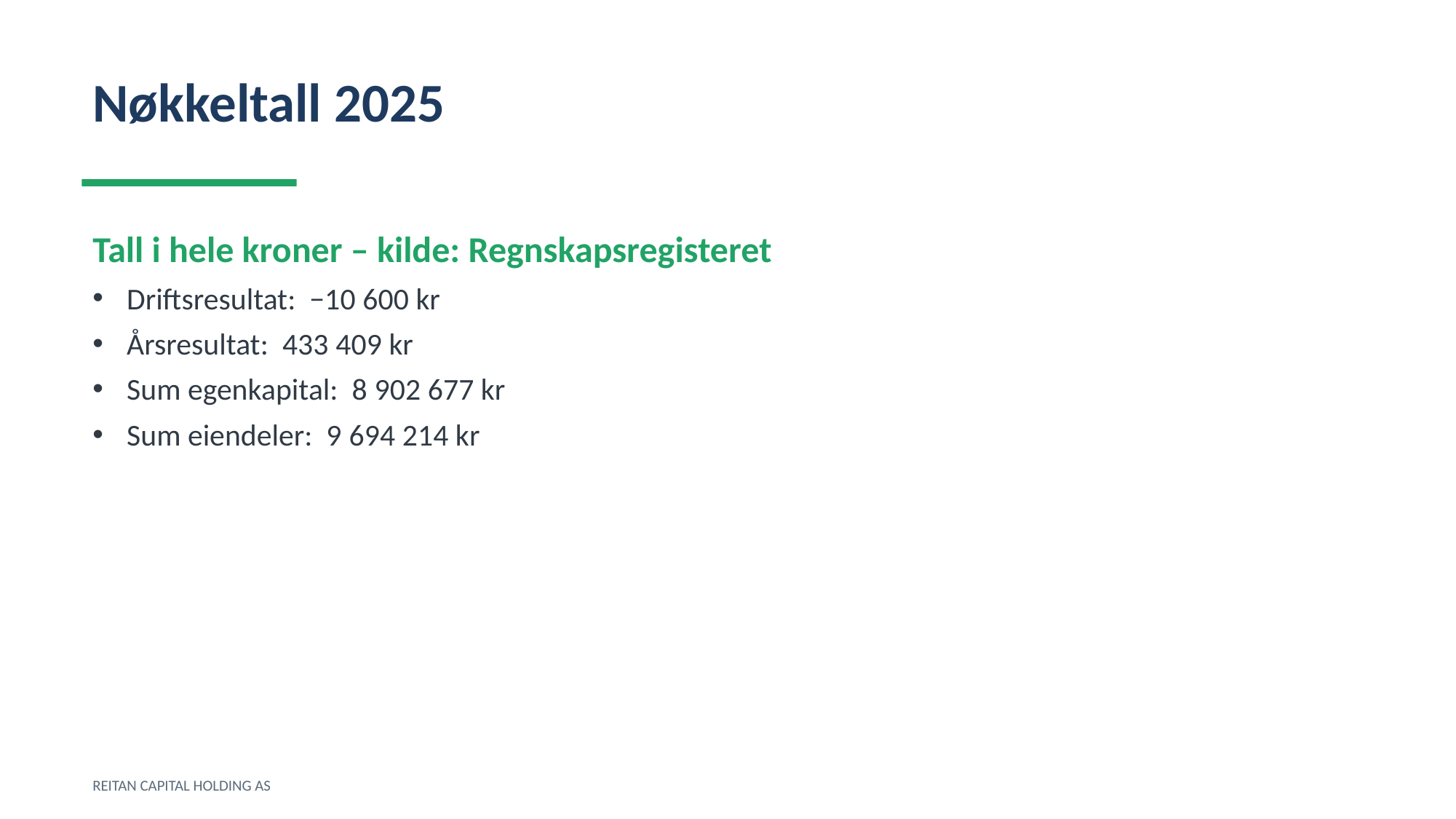

Nøkkeltall 2025

Tall i hele kroner – kilde: Regnskapsregisteret
Driftsresultat:  −10 600 kr
Årsresultat:  433 409 kr
Sum egenkapital:  8 902 677 kr
Sum eiendeler:  9 694 214 kr
REITAN CAPITAL HOLDING AS